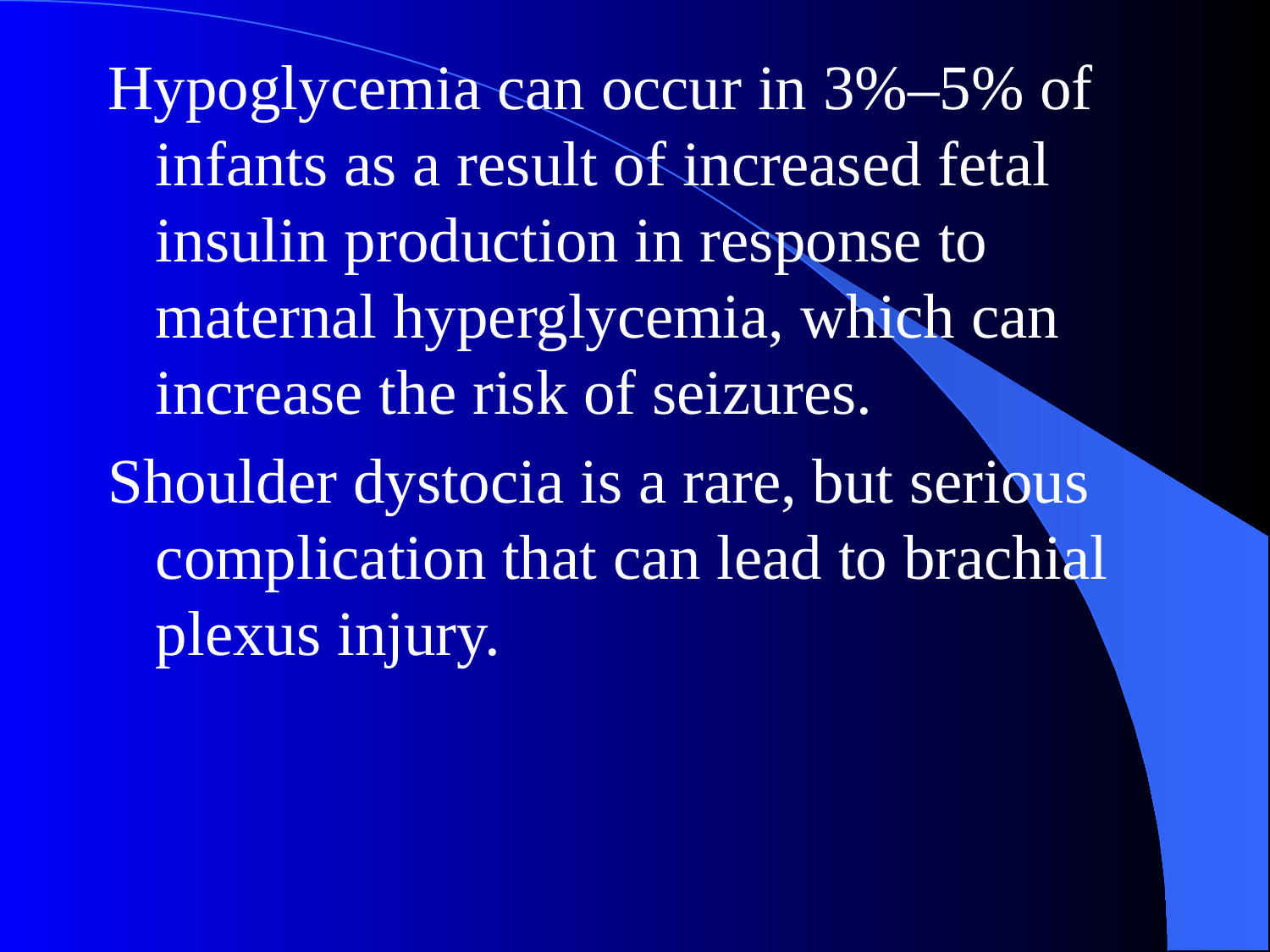

Hypoglycemia can occur in 3%–5% of infants as a result of increased fetal insulin production in response to maternal hyperglycemia, which can increase the risk of seizures.
Shoulder dystocia is a rare, but serious complication that can lead to brachial plexus injury.